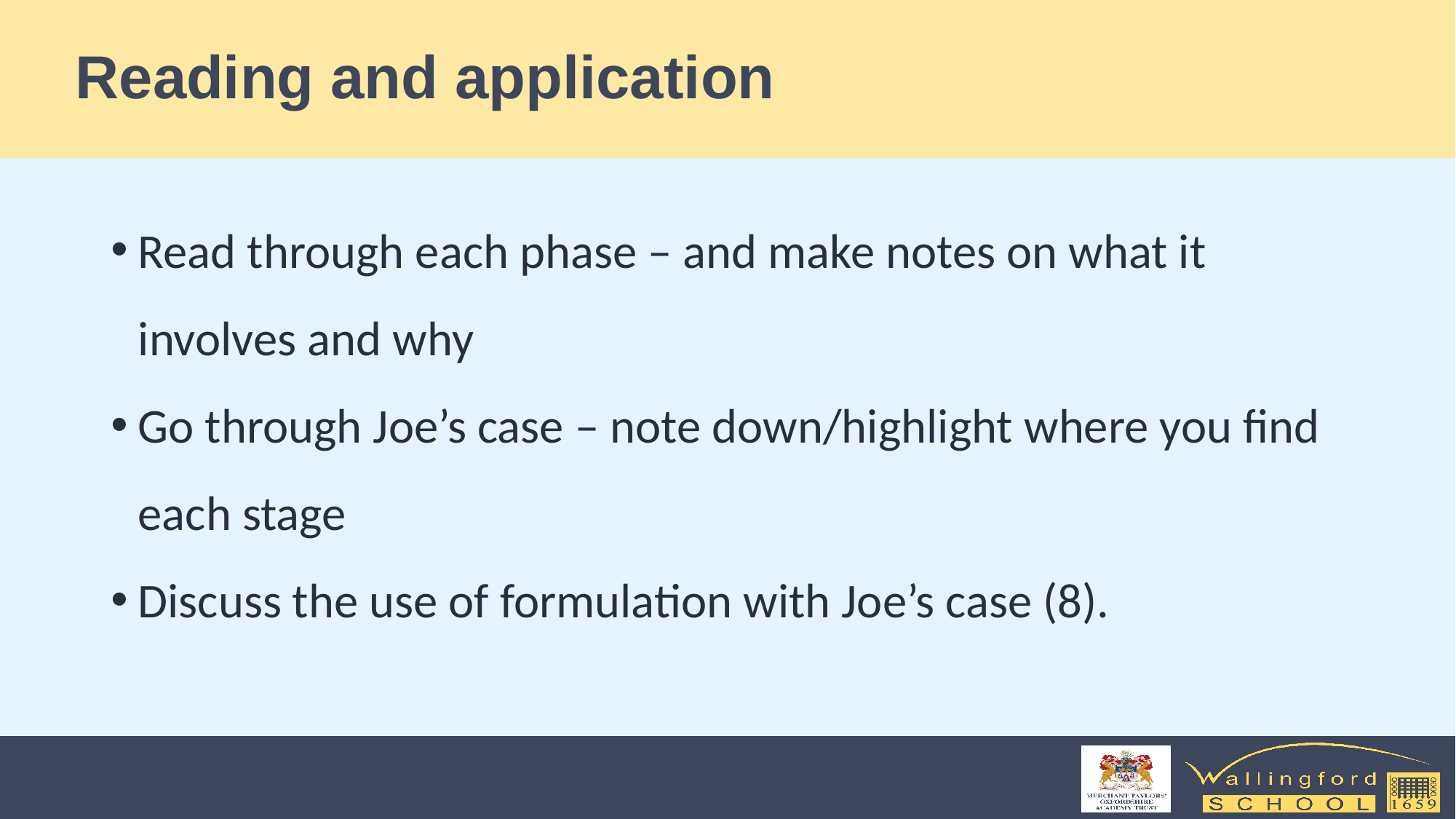

# Reading and application
Read through each phase – and make notes on what it involves and why
Go through Joe’s case – note down/highlight where you find each stage
Discuss the use of formulation with Joe’s case (8).